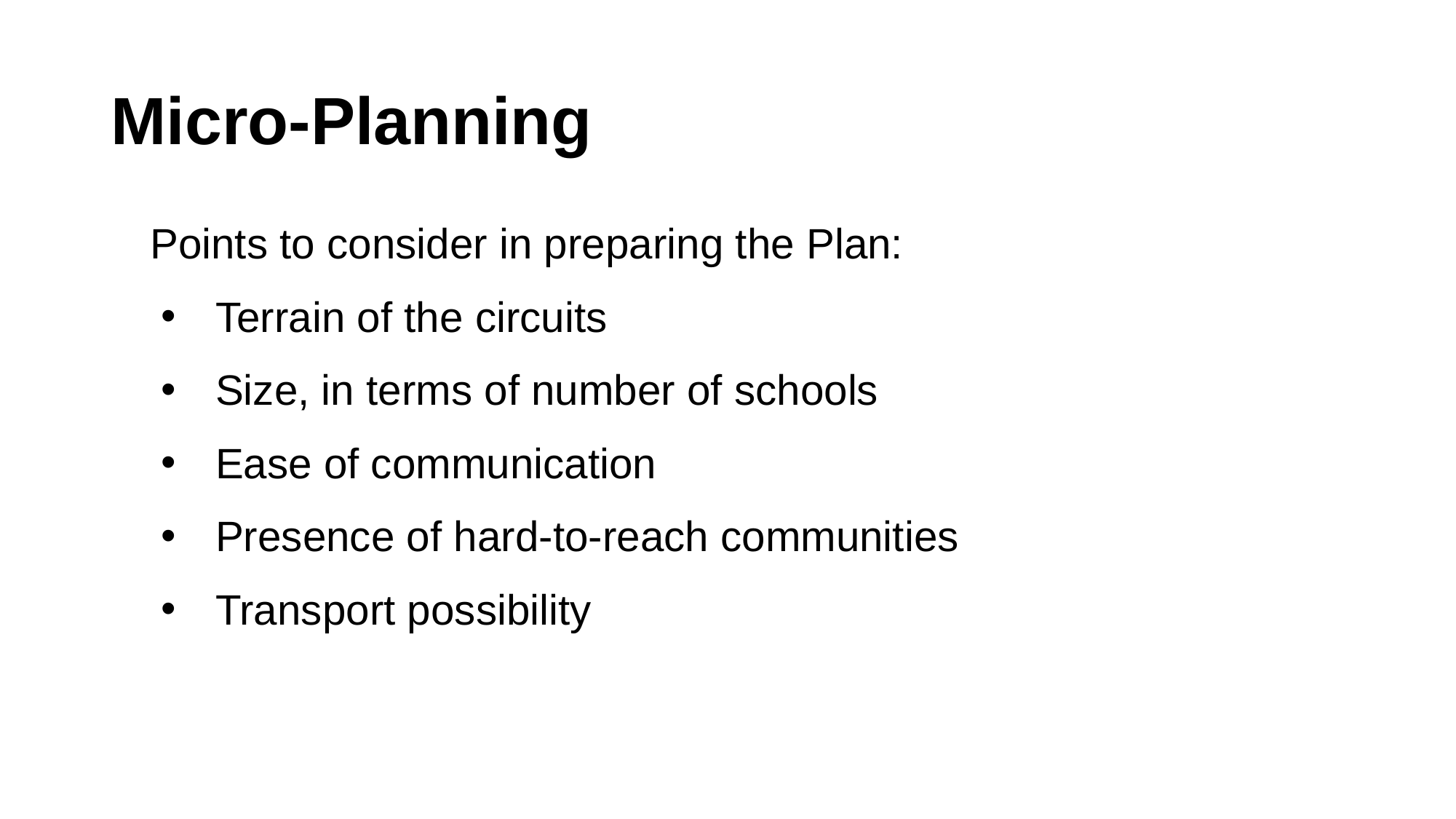

# Micro-Planning

Points to consider in preparing the Plan:
Terrain of the circuits
Size, in terms of number of schools
Ease of communication
Presence of hard-to-reach communities
Transport possibility